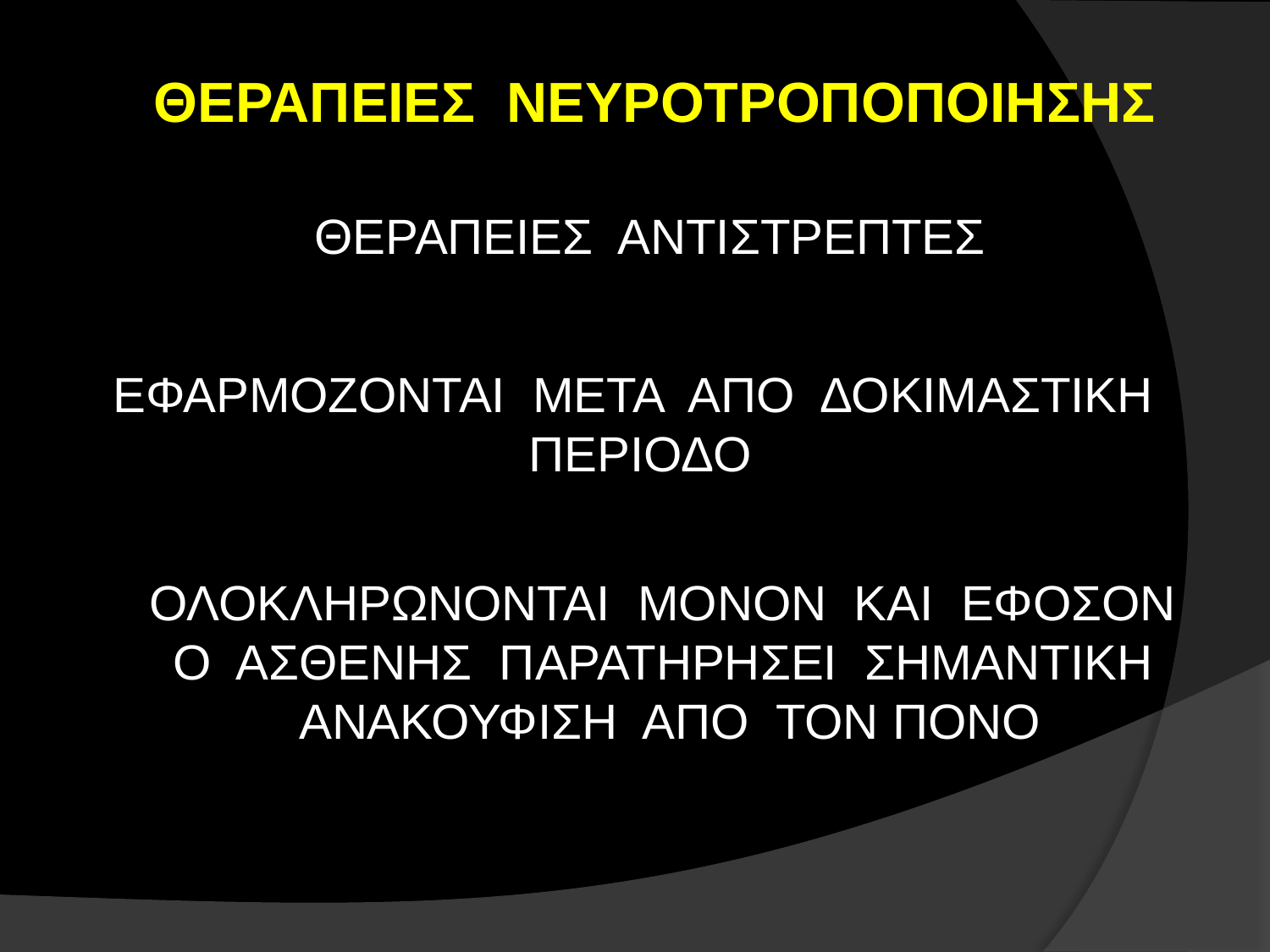

ΘΕΡΑΠΕΙΕΣ  ΝΕΥΡΟΤΡΟΠΟΠΟΙΗΣΗΣ
ΘΕΡΑΠΕΙΕΣ  ΑΝΤΙΣΤΡΕΠΤΕΣ
ΕΦΑΡΜΟΖΟΝΤΑΙ  ΜΕΤΑ  ΑΠΟ  ΔΟΚΙΜΑΣΤΙΚΗ  ΠΕΡΙΟΔΟ
ΟΛΟΚΛΗΡΩΝΟΝΤΑΙ  ΜΟΝΟΝ  ΚΑΙ  ΕΦΟΣΟΝ  Ο  ΑΣΘΕΝΗΣ  ΠΑΡΑΤΗΡΗΣΕΙ  ΣΗΜΑΝΤΙΚΗ  ΑΝΑΚΟΥΦΙΣΗ  ΑΠΟ  ΤΟΝ ΠΟΝΟ